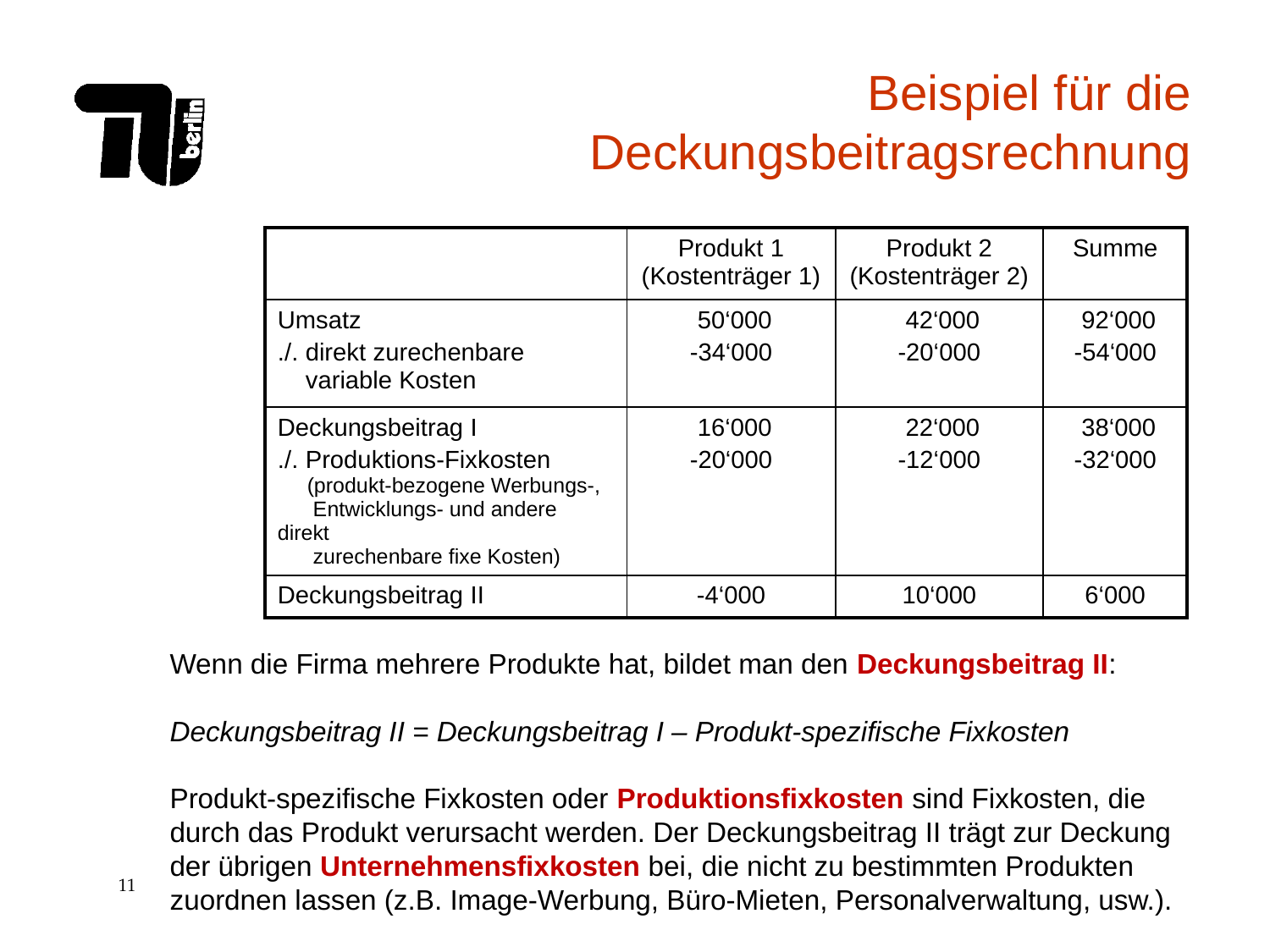

# Beispiel für die Deckungsbeitragsrechnung
|  | Produkt 1 (Kostenträger 1) | Produkt 2 (Kostenträger 2) | Summe |
| --- | --- | --- | --- |
| Umsatz ./. direkt zurechenbare variable Kosten | 50‘000 -34‘000 | 42‘000 -20‘000 | 92‘000 -54‘000 |
| Deckungsbeitrag I ./. Produktions-Fixkosten (produkt-bezogene Werbungs-, Entwicklungs- und andere direkt zurechenbare fixe Kosten) | 16‘000 -20‘000 | 22‘000 -12‘000 | 38‘000 -32‘000 |
| Deckungsbeitrag II | -4‘000 | 10‘000 | 6‘000 |
Wenn die Firma mehrere Produkte hat, bildet man den Deckungsbeitrag II:

Deckungsbeitrag II = Deckungsbeitrag I – Produkt-spezifische Fixkosten

Produkt-spezifische Fixkosten oder Produktionsfixkosten sind Fixkosten, die durch das Produkt verursacht werden. Der Deckungsbeitrag II trägt zur Deckung der übrigen Unternehmensfixkosten bei, die nicht zu bestimmten Produkten zuordnen lassen (z.B. Image-Werbung, Büro-Mieten, Personalverwaltung, usw.).